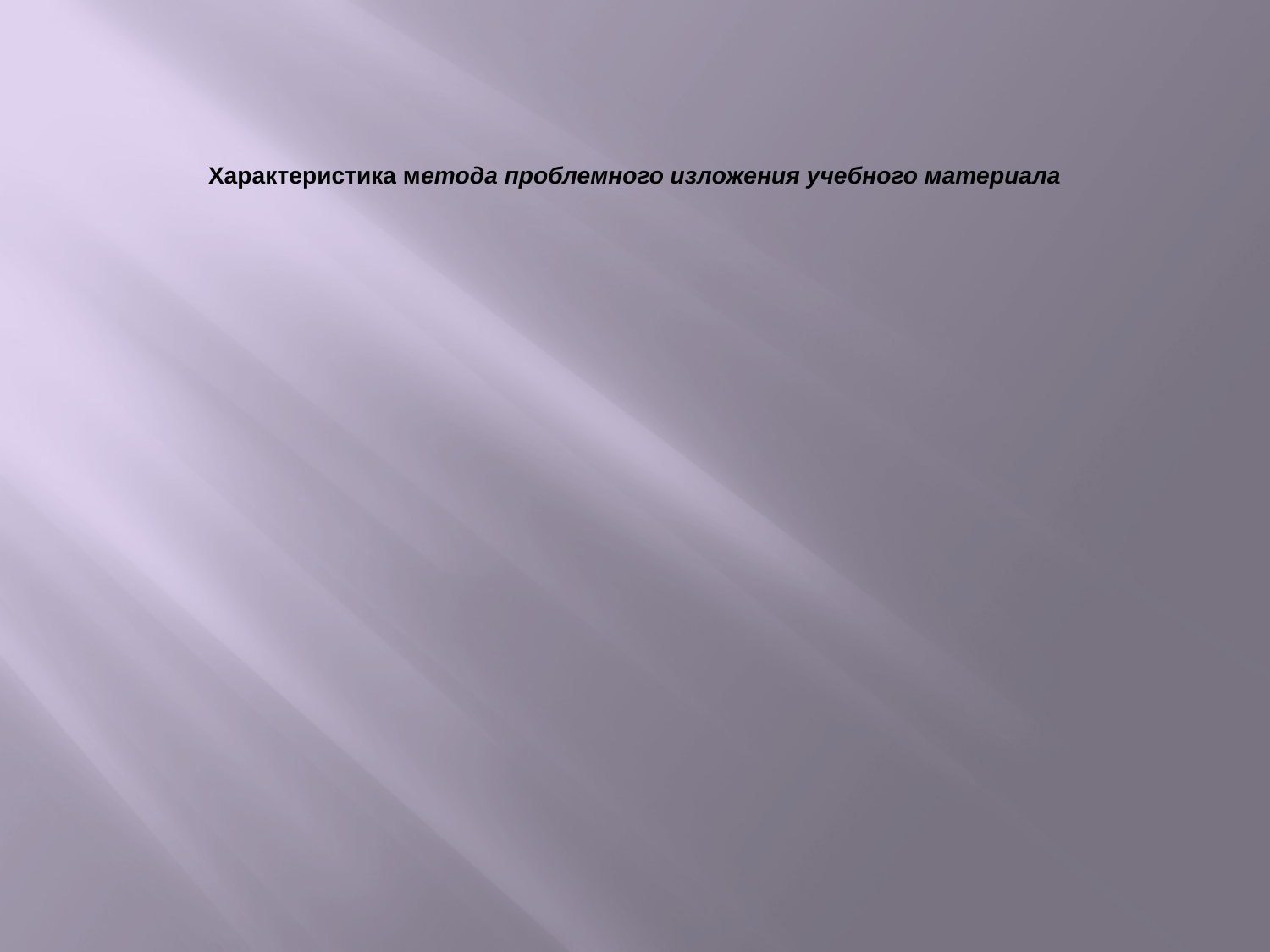

# Характеристика метода проблемного изложения учебного материала